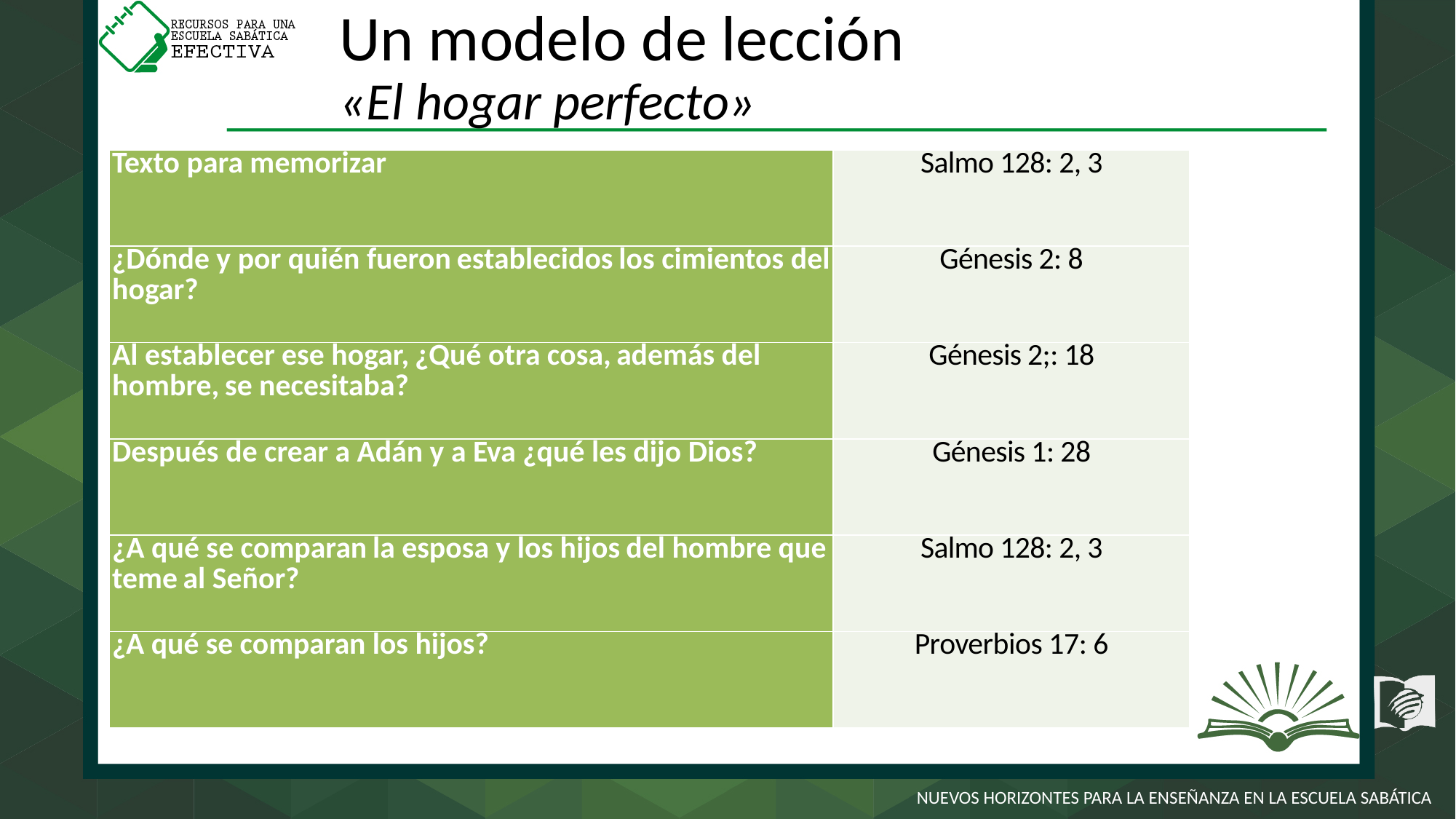

# Un modelo de lección «El hogar perfecto»
| Texto para memorizar | Salmo 128: 2, 3 |
| --- | --- |
| ¿Dónde y por quién fueron establecidos los cimientos del hogar? | Génesis 2: 8 |
| Al establecer ese hogar, ¿Qué otra cosa, además del hombre, se necesitaba? | Génesis 2;: 18 |
| Después de crear a Adán y a Eva ¿qué les dijo Dios? | Génesis 1: 28 |
| ¿A qué se comparan la esposa y los hijos del hombre que teme al Señor? | Salmo 128: 2, 3 |
| ¿A qué se comparan los hijos? | Proverbios 17: 6 |